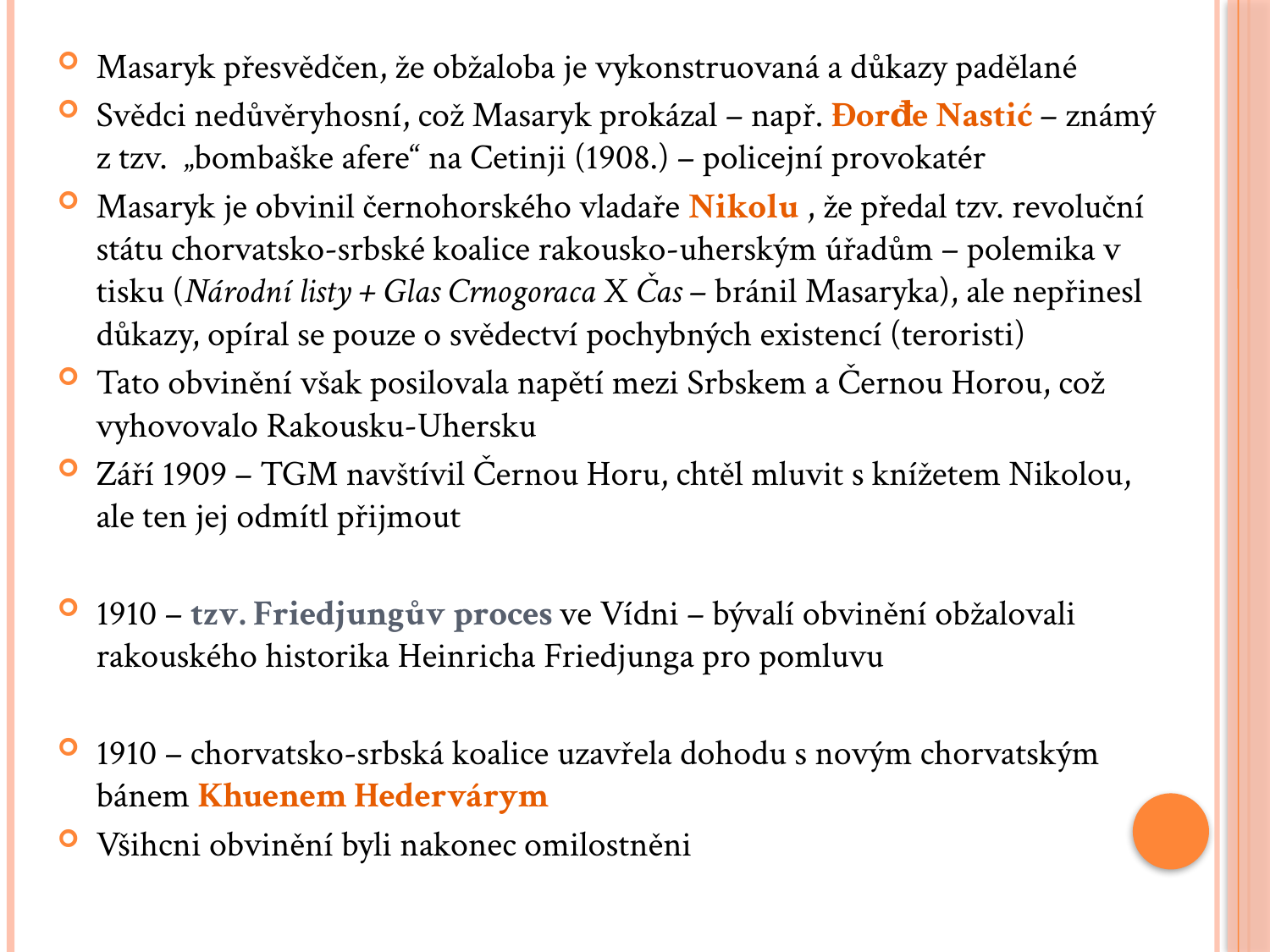

Masaryk přesvědčen, že obžaloba je vykonstruovaná a důkazy padělané
Svědci nedůvěryhosní, což Masaryk prokázal – např. Đorđe Nastić – známý z tzv.  „bombaške afere“ na Cetinji (1908.) – policejní provokatér
Masaryk je obvinil černohorského vladaře Nikolu , že předal tzv. revoluční státu chorvatsko-srbské koalice rakousko-uherským úřadům – polemika v tisku (Národní listy + Glas Crnogoraca X Čas – bránil Masaryka), ale nepřinesl důkazy, opíral se pouze o svědectví pochybných existencí (teroristi)
Tato obvinění však posilovala napětí mezi Srbskem a Černou Horou, což vyhovovalo Rakousku-Uhersku
Září 1909 – TGM navštívil Černou Horu, chtěl mluvit s knížetem Nikolou, ale ten jej odmítl přijmout

1910 – tzv. Friedjungův proces ve Vídni – bývalí obvinění obžalovali rakouského historika Heinricha Friedjunga pro pomluvu

1910 – chorvatsko-srbská koalice uzavřela dohodu s novým chorvatským bánem Khuenem Hedervárym
Všihcni obvinění byli nakonec omilostněni